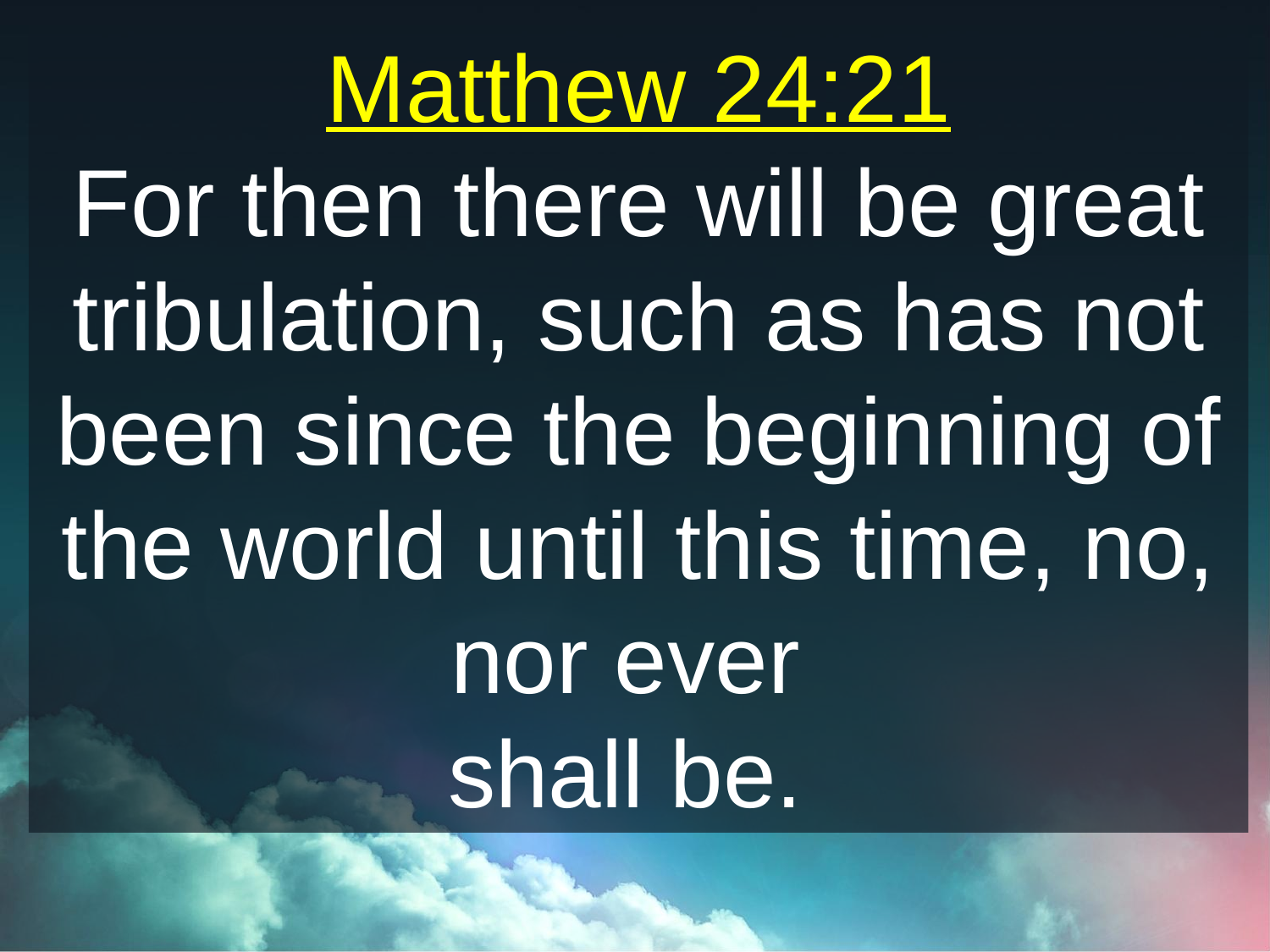

Matthew 24:21
For then there will be great tribulation, such as has not been since the beginning of the world until this time, no, nor ever
shall be.